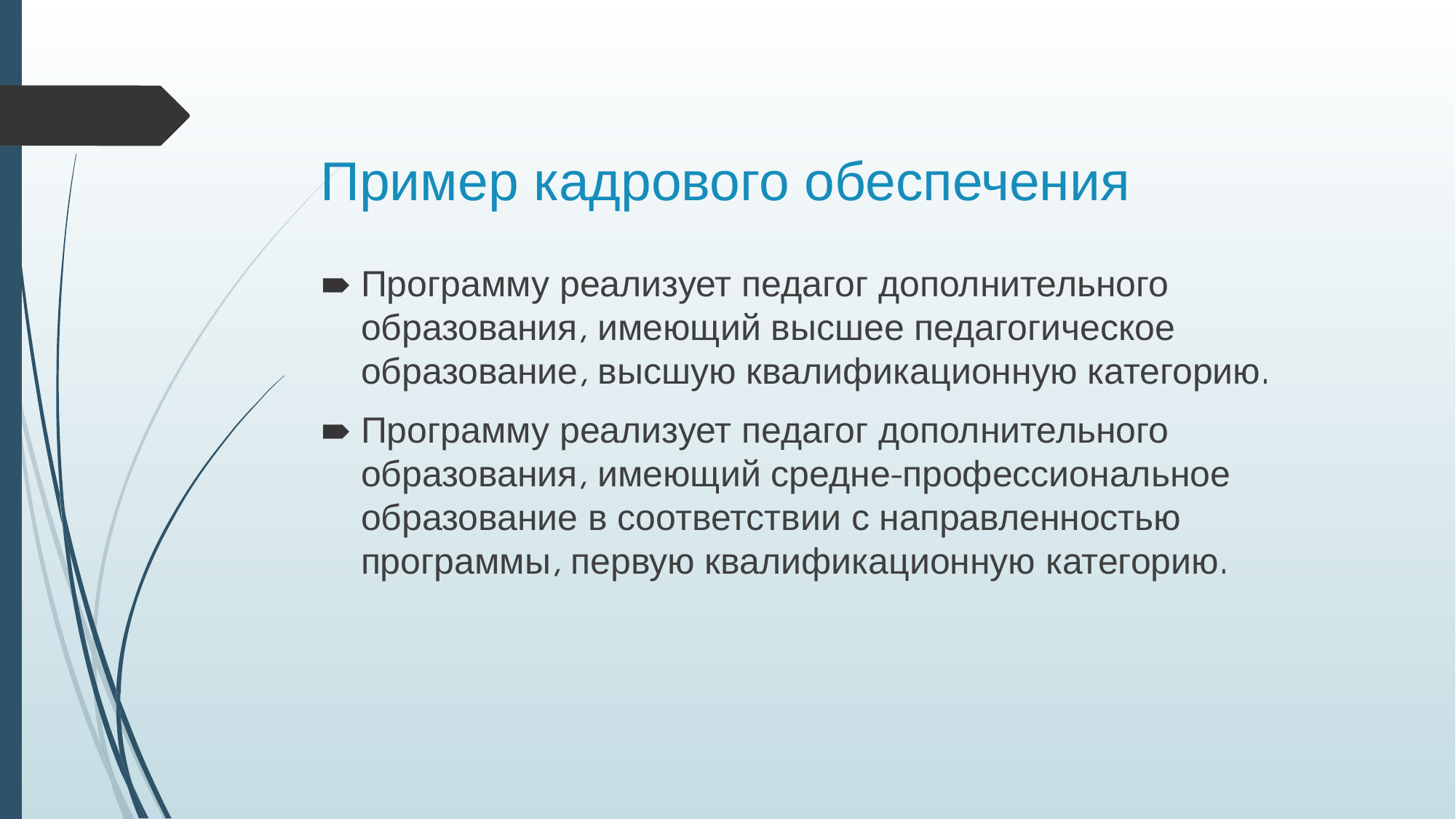

# Пример кадрового обеспечения
Программу реализует педагог дополнительного образования, имеющий высшее педагогическое образование, высшую квалификационную категорию.
Программу реализует педагог дополнительного образования, имеющий средне-профессиональное образование в соответствии с направленностью программы, первую квалификационную категорию.